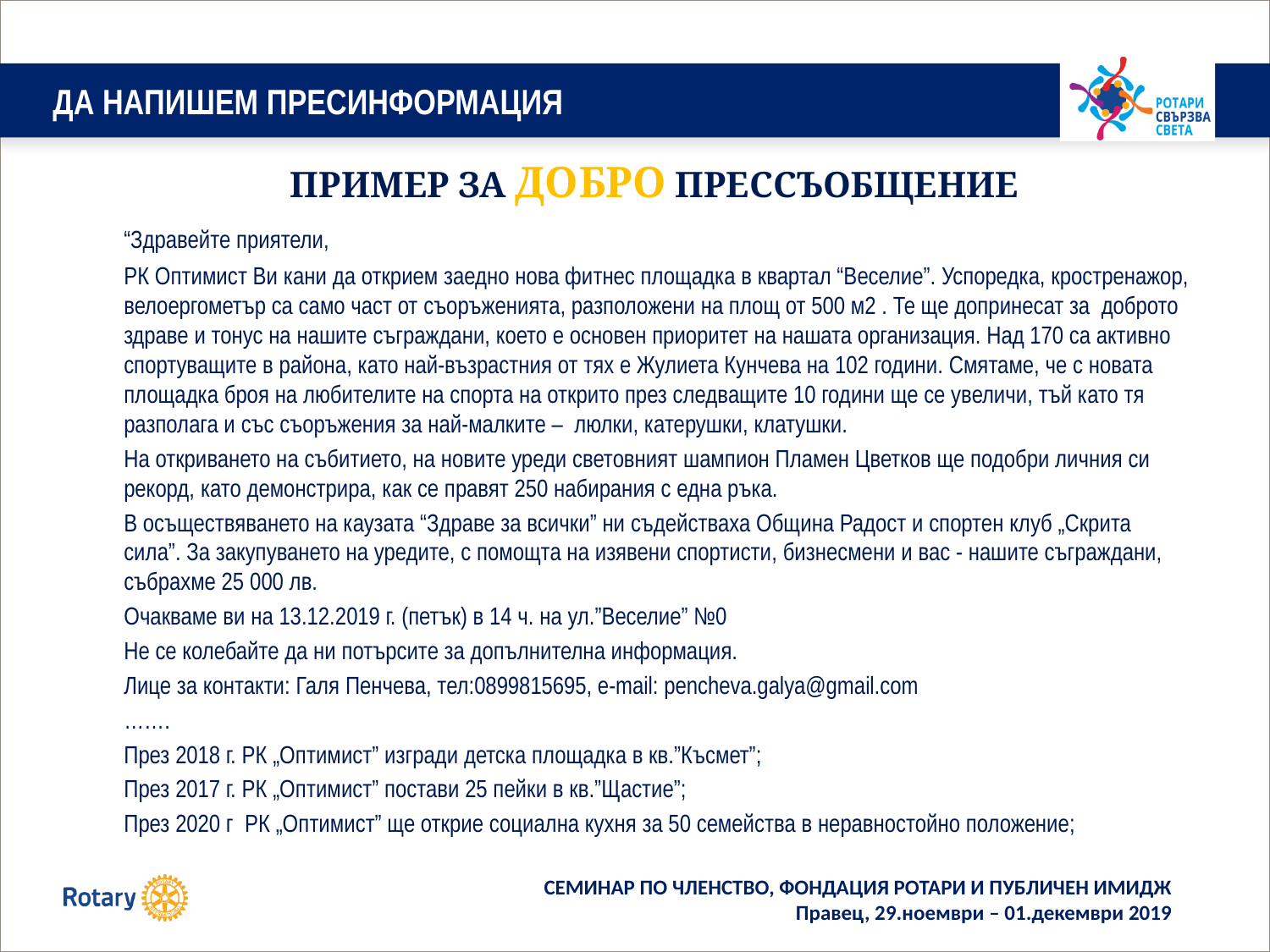

# ДА НАПИШЕМ ПРЕСИНФОРМАЦИЯ
	ПРИМЕР ЗА ДОБРО ПРЕССЪОБЩЕНИЕ
	“Здравейте приятели,
	РК Оптимист Ви кани да открием заедно нова фитнес площадка в квартал “Веселие”. Успоредка, кростренажор, велоергометър са само част от съоръженията, разположени на площ от 500 м2 . Те ще допринесат за  доброто здраве и тонус на нашите съграждани, което е основен приоритет на нашата организация. Над 170 са активно спортуващите в района, като най-възрастния от тях е Жулиета Кунчева на 102 години. Смятаме, че с новата площадка броя на любителите на спорта на открито през следващите 10 години ще се увеличи, тъй като тя разполага и със съоръжения за най-малките –  люлки, катерушки, клатушки.
	На откриването на събитието, на новите уреди световният шампион Пламен Цветков ще подобри личния си рекорд, като демонстрира, как се правят 250 набирания с една ръка.
	В осъществяването на каузата “Здраве за всички” ни съдействаха Община Радост и спортен клуб „Скрита сила”. За закупуването на уредите, с помощта на изявени спортисти, бизнесмени и вас - нашите съграждани, събрахме 25 000 лв.
	Очакваме ви на 13.12.2019 г. (петък) в 14 ч. на ул.”Веселие” №0
	Не се колебайте да ни потърсите за допълнителна информация.
	Лице за контакти: Галя Пенчева, тел:0899815695, e-mail: pencheva.galya@gmail.com
	…….
	През 2018 г. РК „Оптимист” изгради детска площадка в кв.”Късмет”;
	През 2017 г. РК „Оптимист” постави 25 пейки в кв.”Щастие”;
	През 2020 г  РК „Оптимист” ще открие социална кухня за 50 семейства в неравностойно положение;